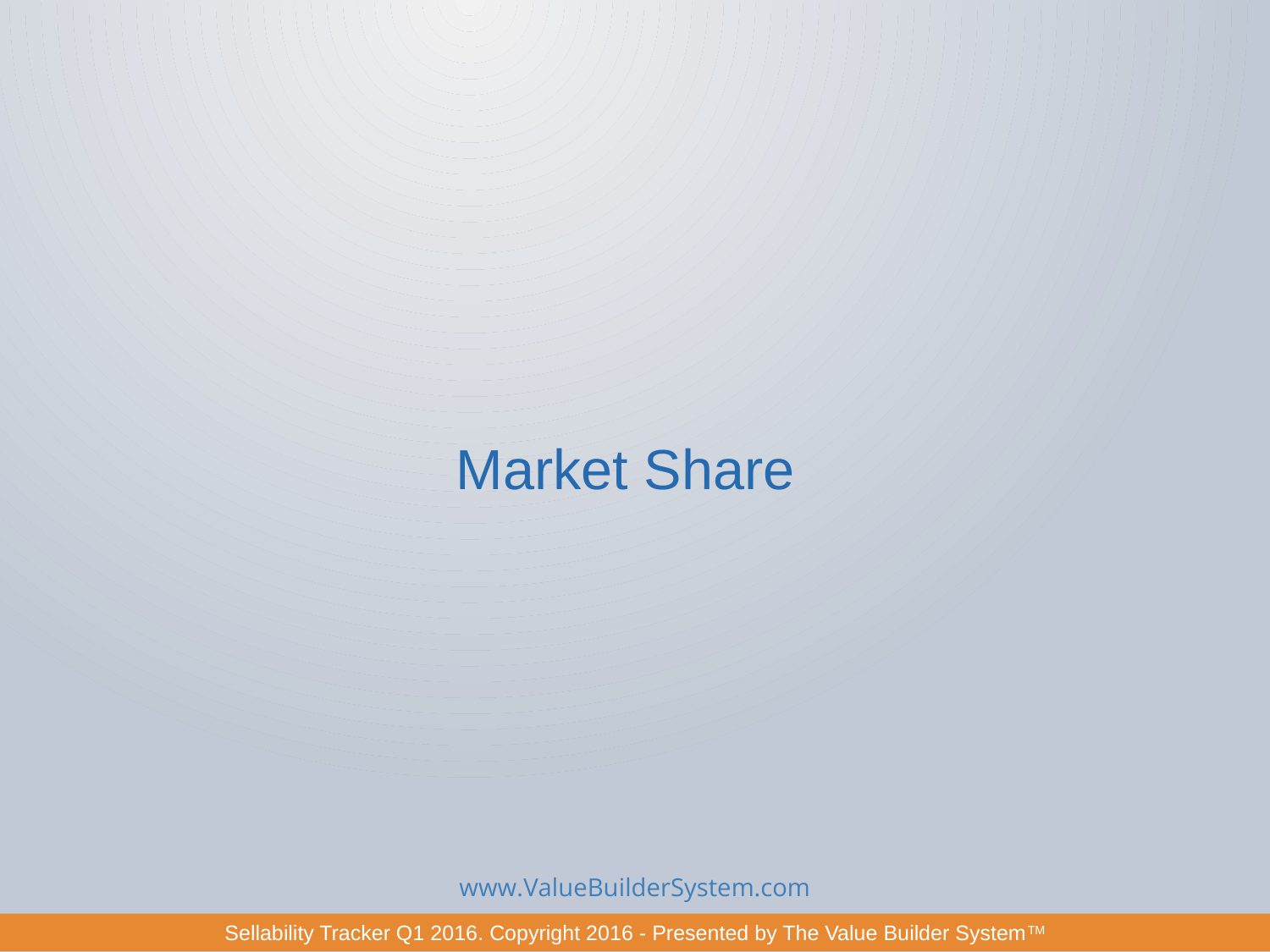

Market Share
www.ValueBuilderSystem.com
Sellability Tracker Q1 2016. Copyright 2016 - Presented by The Value Builder SystemTM